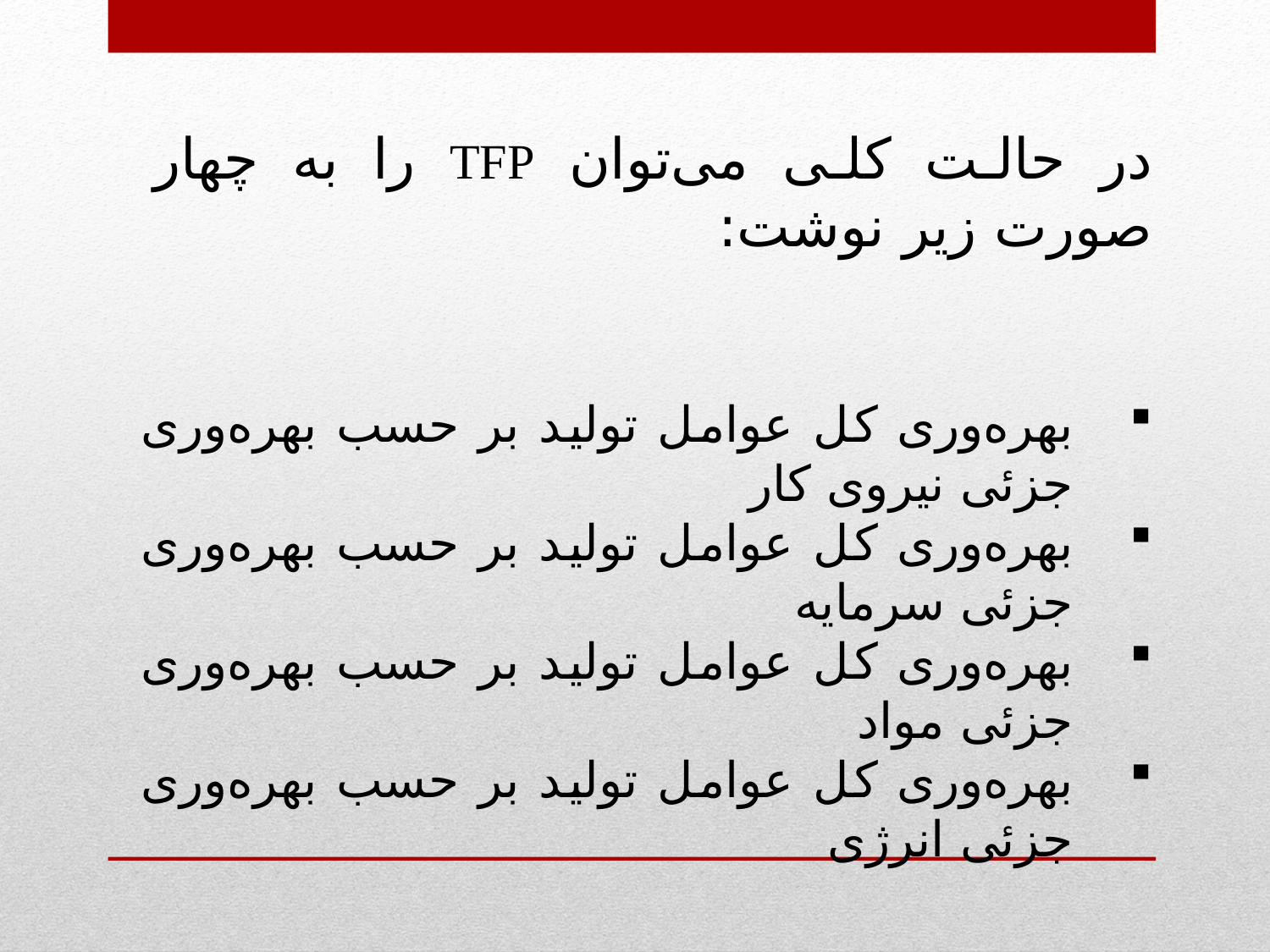

در حالت کلی می‌توان TFP را به چهار صورت زیر نوشت:

بهره‌وری کل عوامل تولید بر حسب بهره‌وری جزئی نیروی کار
بهره‌وری کل عوامل تولید بر حسب بهره‌وری جزئی سرمایه
بهره‌وری کل عوامل تولید بر حسب بهره‌وری جزئی مواد
بهره‌وری کل عوامل تولید بر حسب بهره‌وری جزئی انرژی